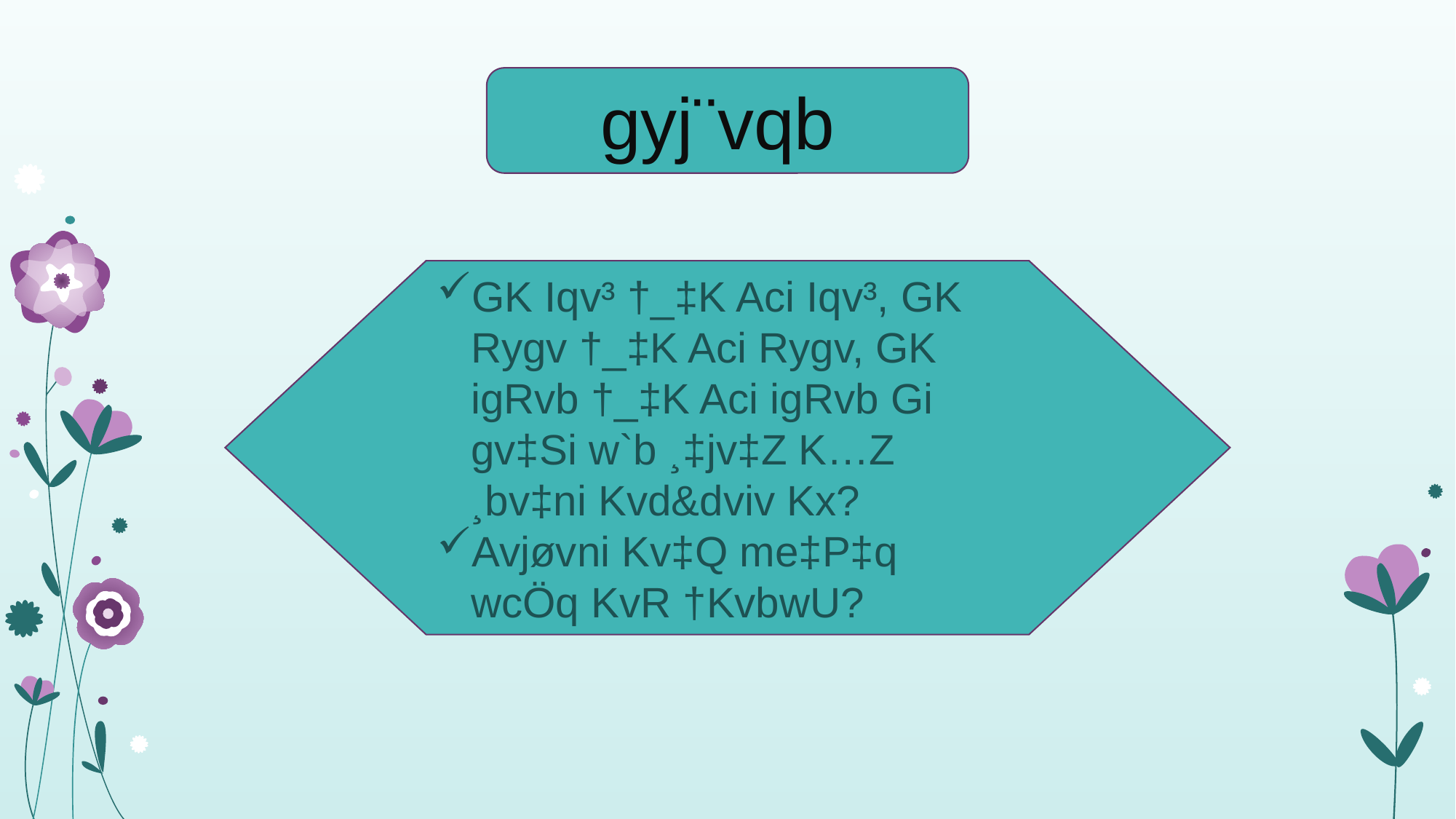

gyj¨vqb
GK Iqv³ †_‡K Aci Iqv³, GK Rygv †_‡K Aci Rygv, GK igRvb †_‡K Aci igRvb Gi gv‡Si w`b ¸‡jv‡Z K…Z ¸bv‡ni Kvd&dviv Kx?
Avjøvni Kv‡Q me‡P‡q wcÖq KvR †KvbwU?